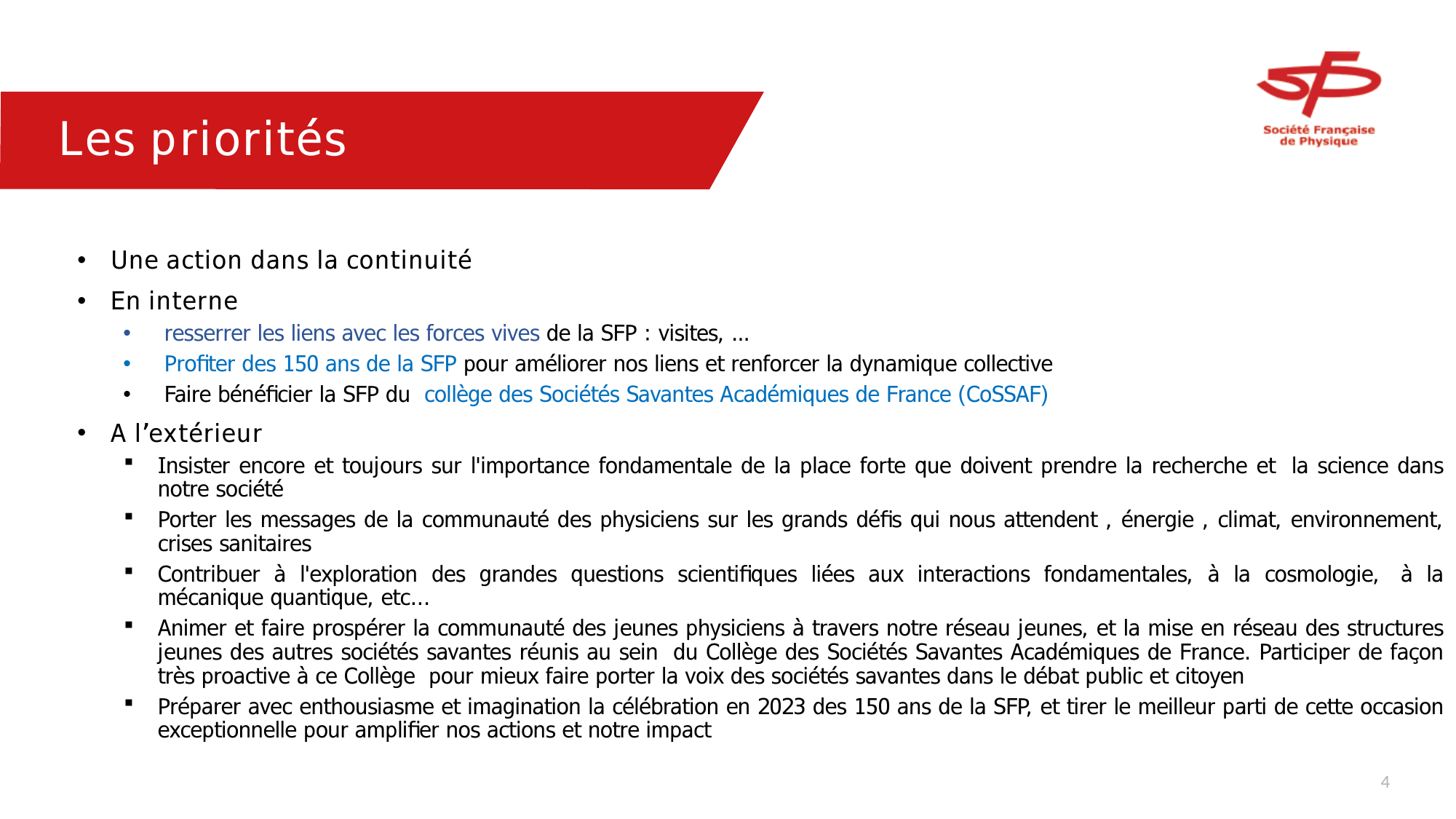

# Les priorités
Une action dans la continuité
En interne
resserrer les liens avec les forces vives de la SFP : visites, …
Profiter des 150 ans de la SFP pour améliorer nos liens et renforcer la dynamique collective
Faire bénéficier la SFP du  collège des Sociétés Savantes Académiques de France (CoSSAF)
A l’extérieur
Insister encore et toujours sur l'importance fondamentale de la place forte que doivent prendre la recherche et  la science dans notre société
Porter les messages de la communauté des physiciens sur les grands défis qui nous attendent , énergie , climat, environnement, crises sanitaires
Contribuer à l'exploration des grandes questions scientifiques liées aux interactions fondamentales, à la cosmologie,  à la mécanique quantique, etc...
Animer et faire prospérer la communauté des jeunes physiciens à travers notre réseau jeunes, et la mise en réseau des structures jeunes des autres sociétés savantes réunis au sein  du Collège des Sociétés Savantes Académiques de France. Participer de façon très proactive à ce Collège  pour mieux faire porter la voix des sociétés savantes dans le débat public et citoyen
Préparer avec enthousiasme et imagination la célébration en 2023 des 150 ans de la SFP, et tirer le meilleur parti de cette occasion exceptionnelle pour amplifier nos actions et notre impact

4